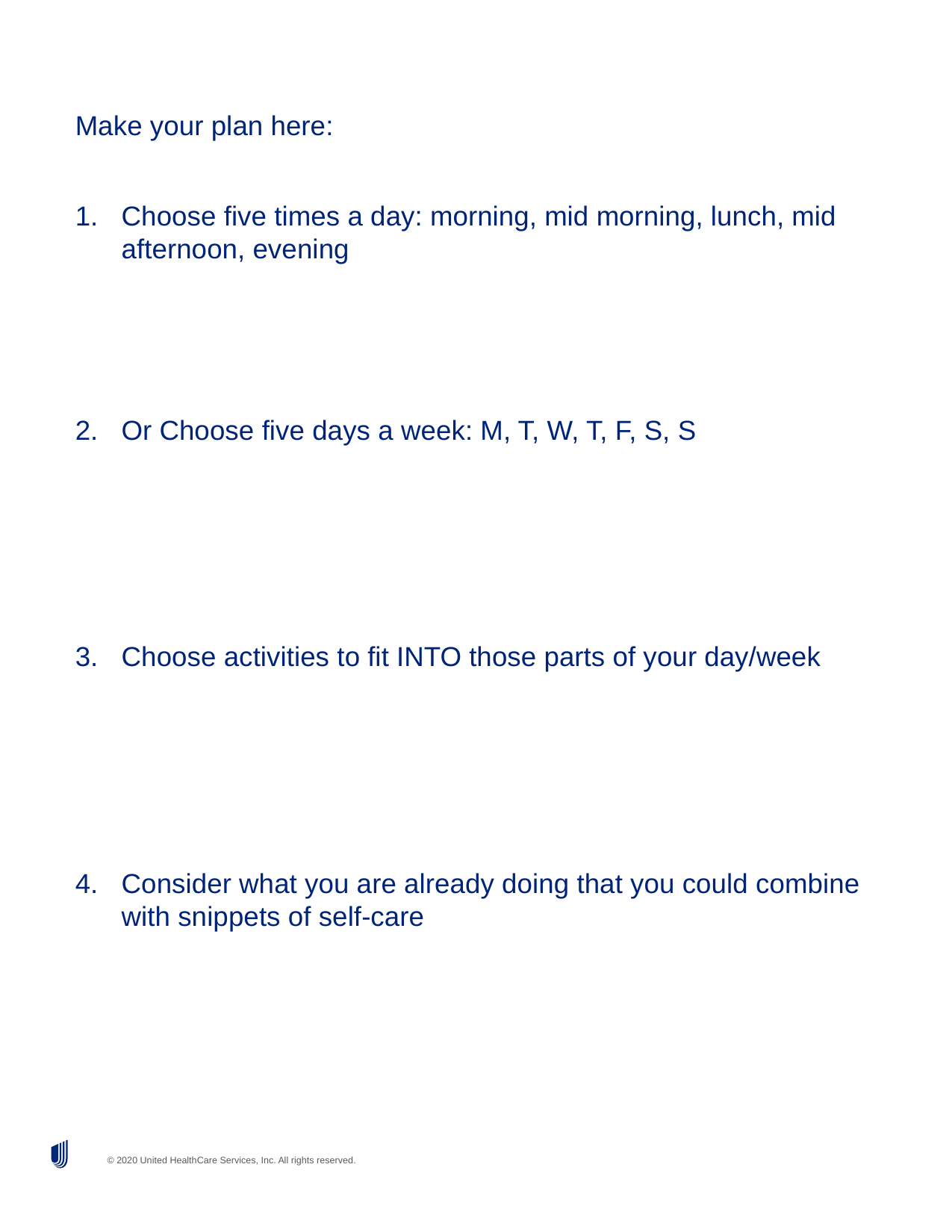

Make your plan here:

Choose five times a day: morning, mid morning, lunch, mid afternoon, evening

Or Choose five days a week: M, T, W, T, F, S, S

Choose activities to fit INTO those parts of your day/week

Consider what you are already doing that you could combine with snippets of self-care

Do not reproduce, transmit or modify the content set forth herein in any form or by any means without written permission of UnitedHealthcare. © 2020 United HealthCare Services, Inc. All rights reserved.